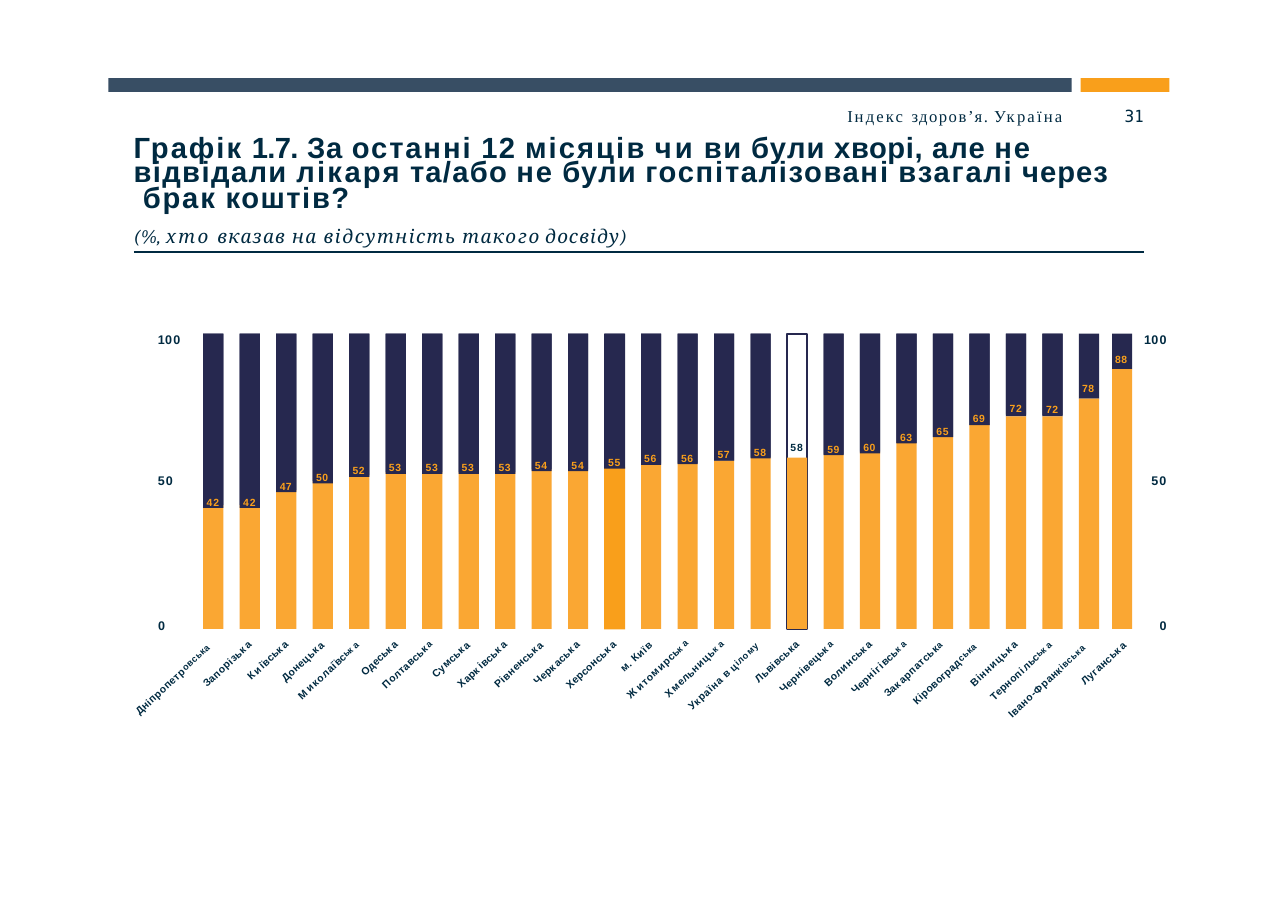

Індекс здоров’я. Україна
31
Графік 1.7. За останні 12 місяців чи ви були хворі, але не
відвідали лікаря та/або не були госпіталізовані взагалі через  брак коштів?
(%, хто вказав на відсутність такого досвіду)

100
100

42

42

47

50

52

53

53

53

53

54

54

55

56

56

57

58

59

60

63

65

69

72

72

88
78
58
50
50
0
0
м. Київ
Одеська
Сумська
Київська
Донецька
Львiвська
Луганська
Черкаська
Вiнницька
Волинська
Запорiзька
Рiвненська
Харкiвська
Херсонська
Полтавська
Чернiвецька
Чернiгiвська
Закарпатська
Хмельницька
Житомирська
Миколаївська
Тернопiльська
Кiровоградська
Україна в цілому
Днiпропетровська
Iвано-Франкiвська